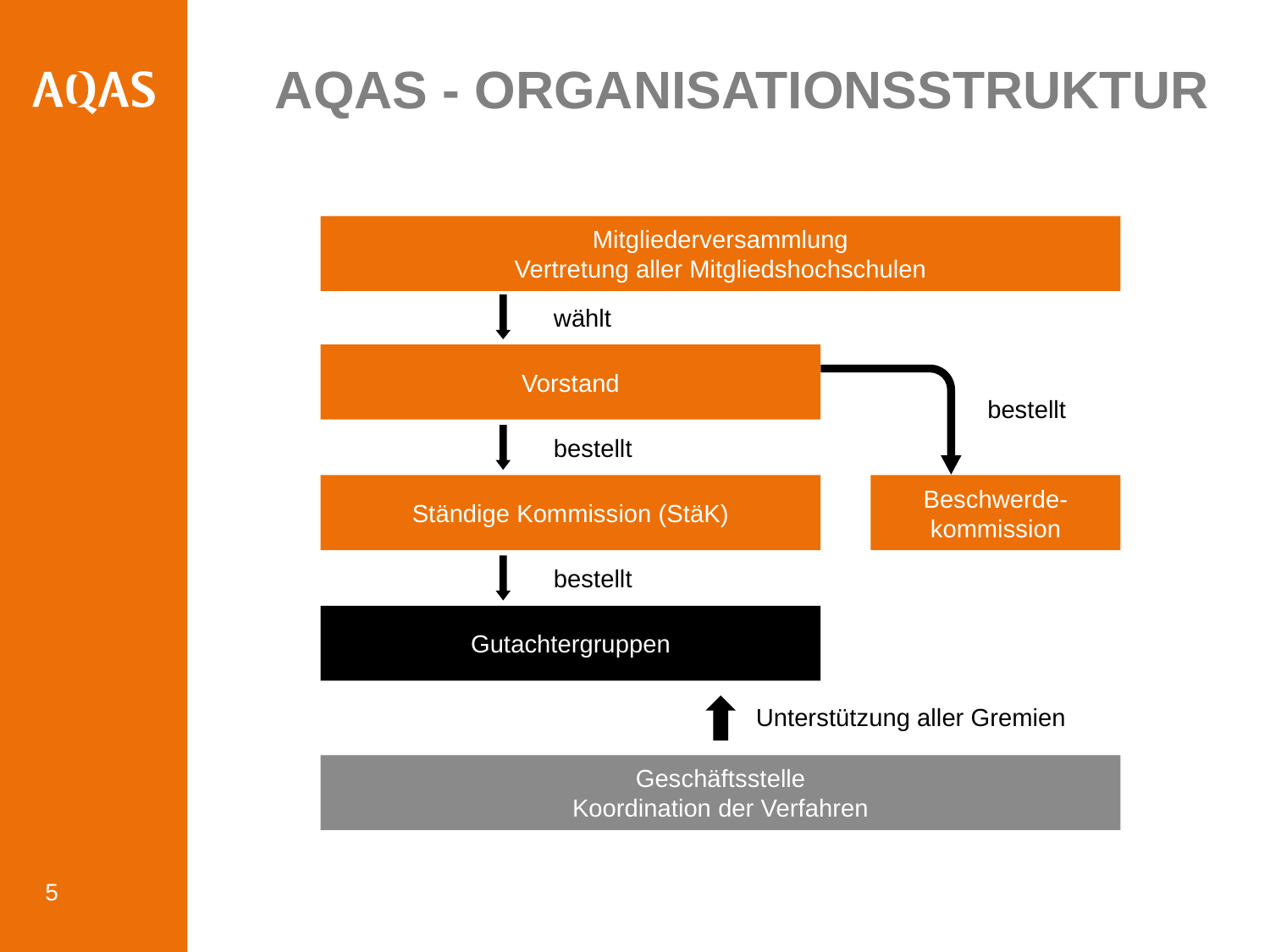

# AQAS - Organisationsstruktur
Mitgliederversammlung
Vertretung aller Mitgliedshochschulen

wählt
Vorstand

bestellt

bestellt
Ständige Kommission (StäK)
Beschwerde-
kommission

bestellt
Gutachtergruppen

Unterstützung aller Gremien
Geschäftsstelle
Koordination der Verfahren
5